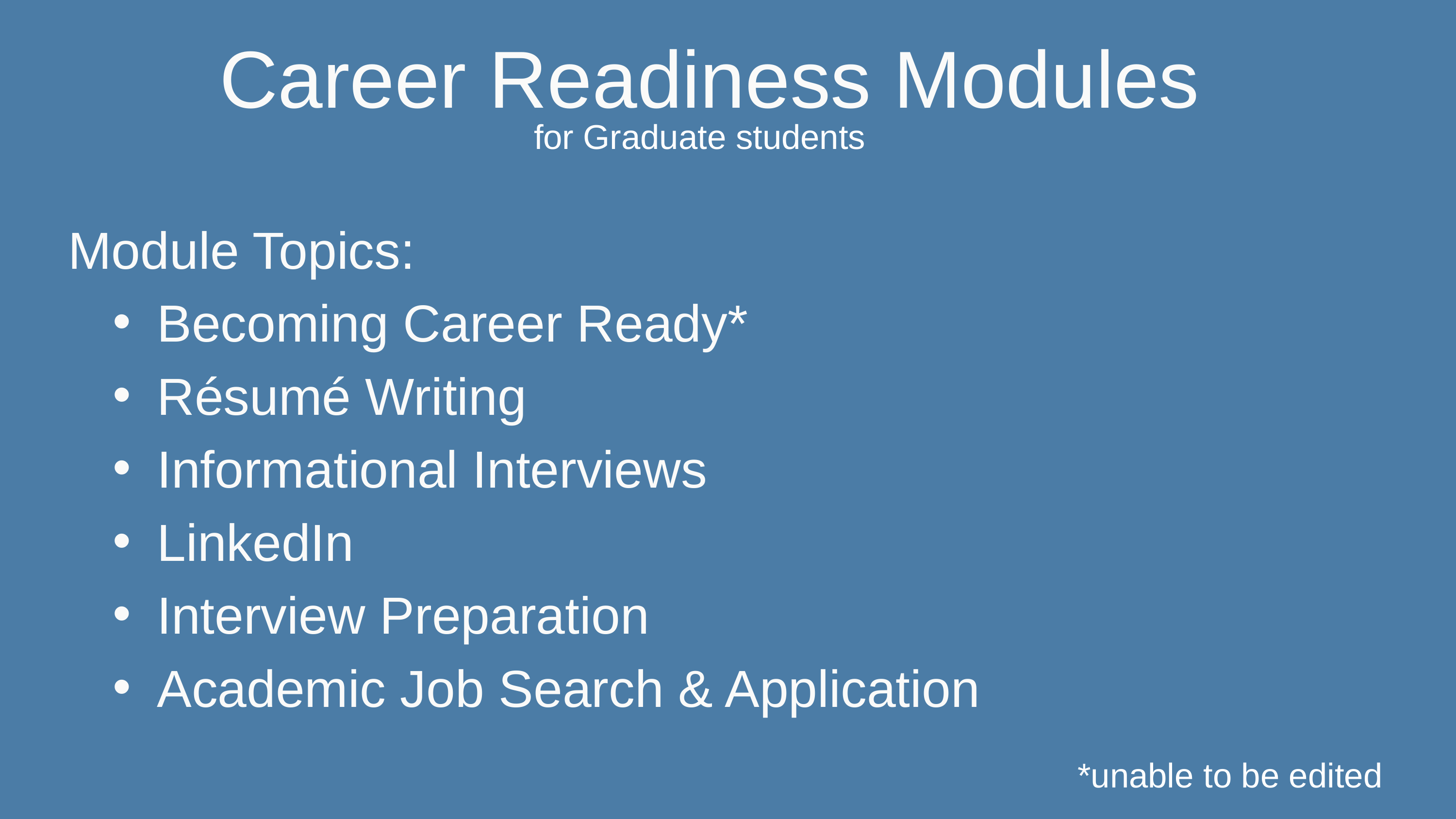

Career Readiness Modules
for Graduate students
Module Topics:
Becoming Career Ready*
Résumé Writing
Informational Interviews
LinkedIn
Interview Preparation
Academic Job Search & Application
*unable to be edited